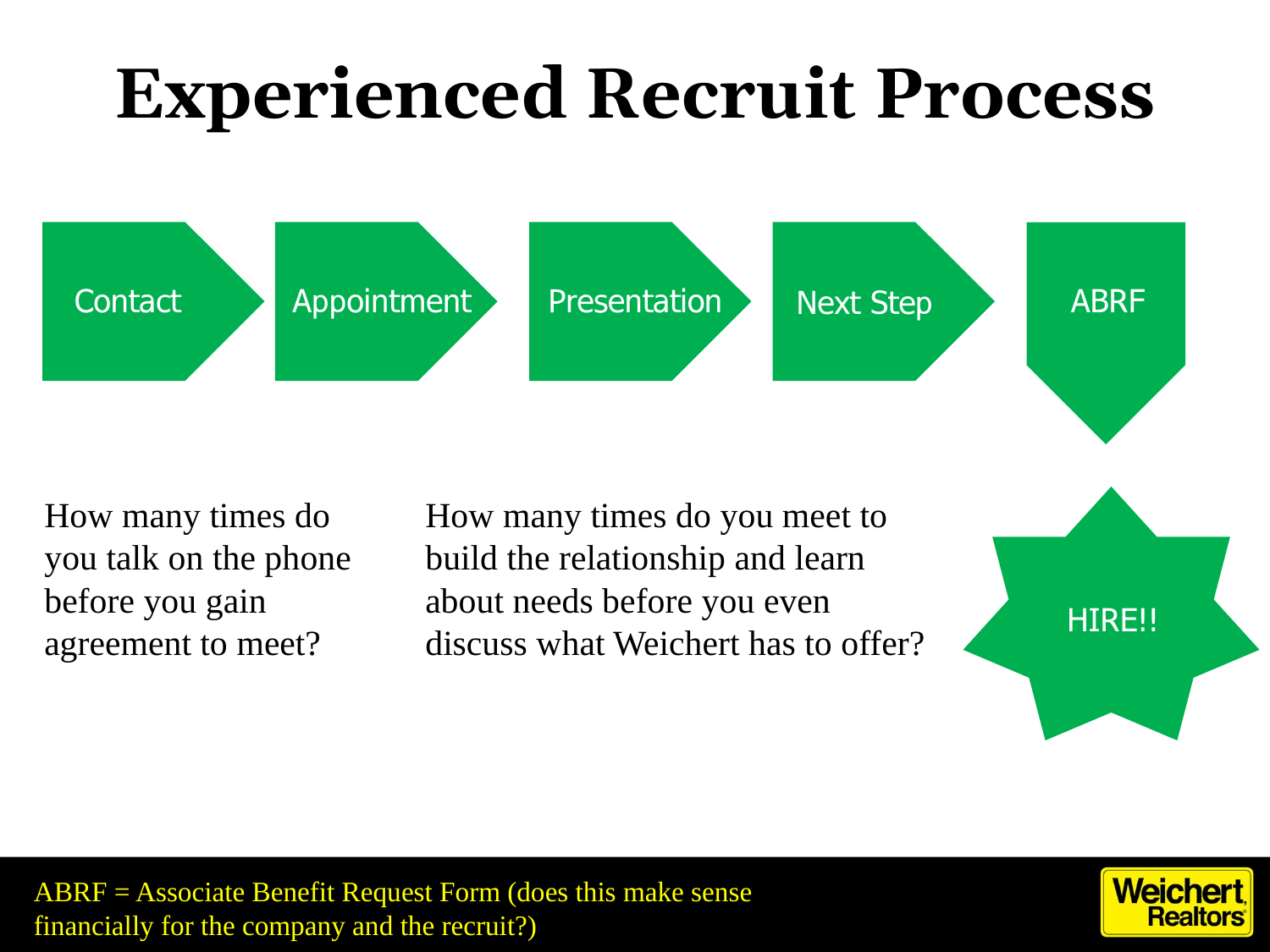

# Experienced Recruit Process

Contact

Appointment

Presentation

Next Step

ABRF
How many times do you talk on the phone before you gain agreement to meet?
How many times do you meet to build the relationship and learn about needs before you even discuss what Weichert has to offer?

HIRE!!
ABRF = Associate Benefit Request Form (does this make sense financially for the company and the recruit?)